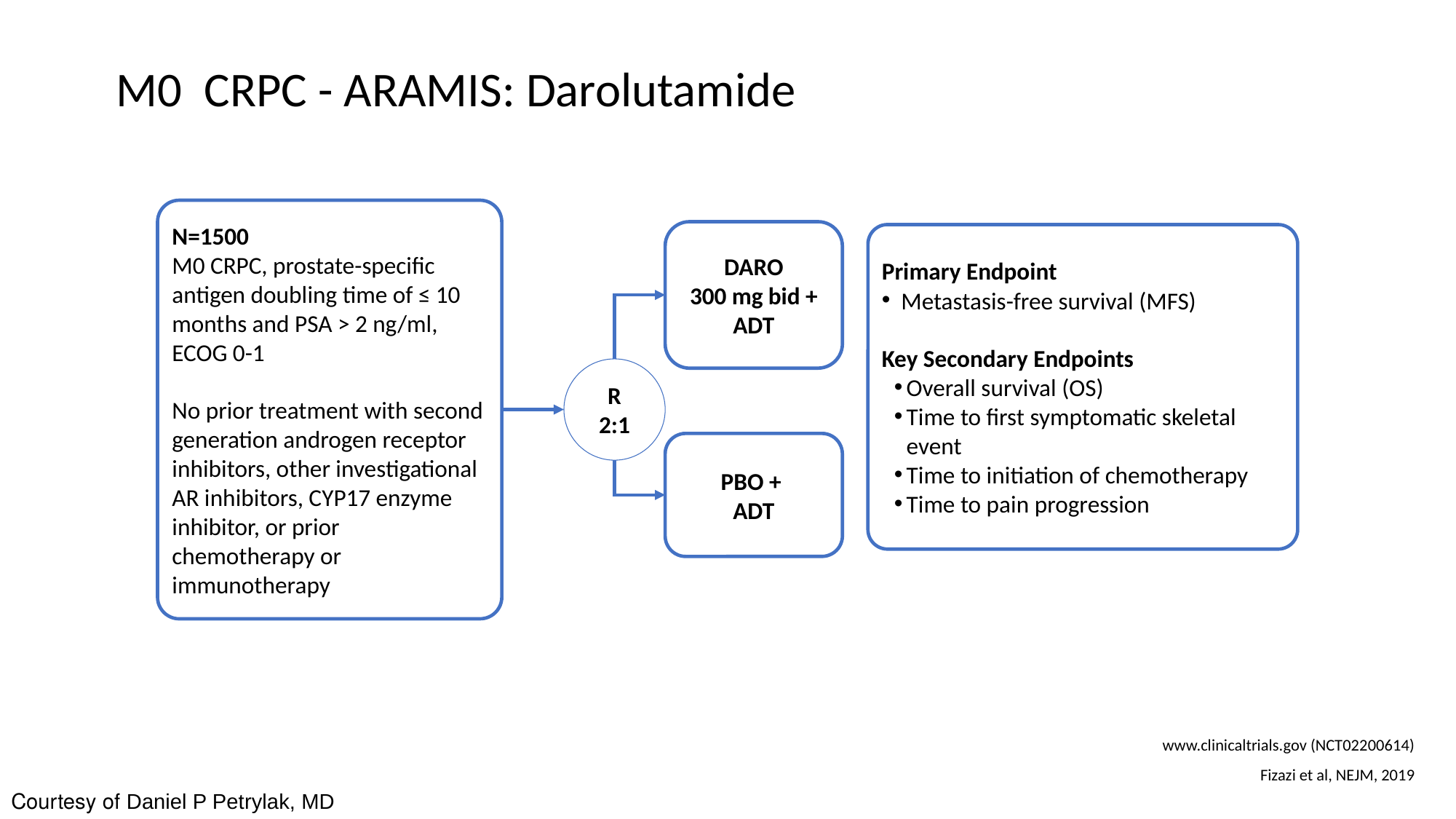

# M0  CRPC - ARAMIS: Darolutamide
N=1500
M0 CRPC, prostate-specific antigen doubling time of ≤ 10 months and PSA > 2 ng/ml, ECOG 0-1

No prior treatment with second generation androgen receptor inhibitors, other investigational AR inhibitors, CYP17 enzyme inhibitor, or prior chemotherapy or immunotherapy
DARO
300 mg bid + ADT
Primary Endpoint
Metastasis-free survival (MFS)

Key Secondary Endpoints
Overall survival (OS)
Time to first symptomatic skeletal event
Time to initiation of chemotherapy
Time to pain progression
R
2:1
PBO +
ADT
www.clinicaltrials.gov (NCT02200614)
Fizazi et al, NEJM, 2019
Courtesy of Daniel P Petrylak, MD